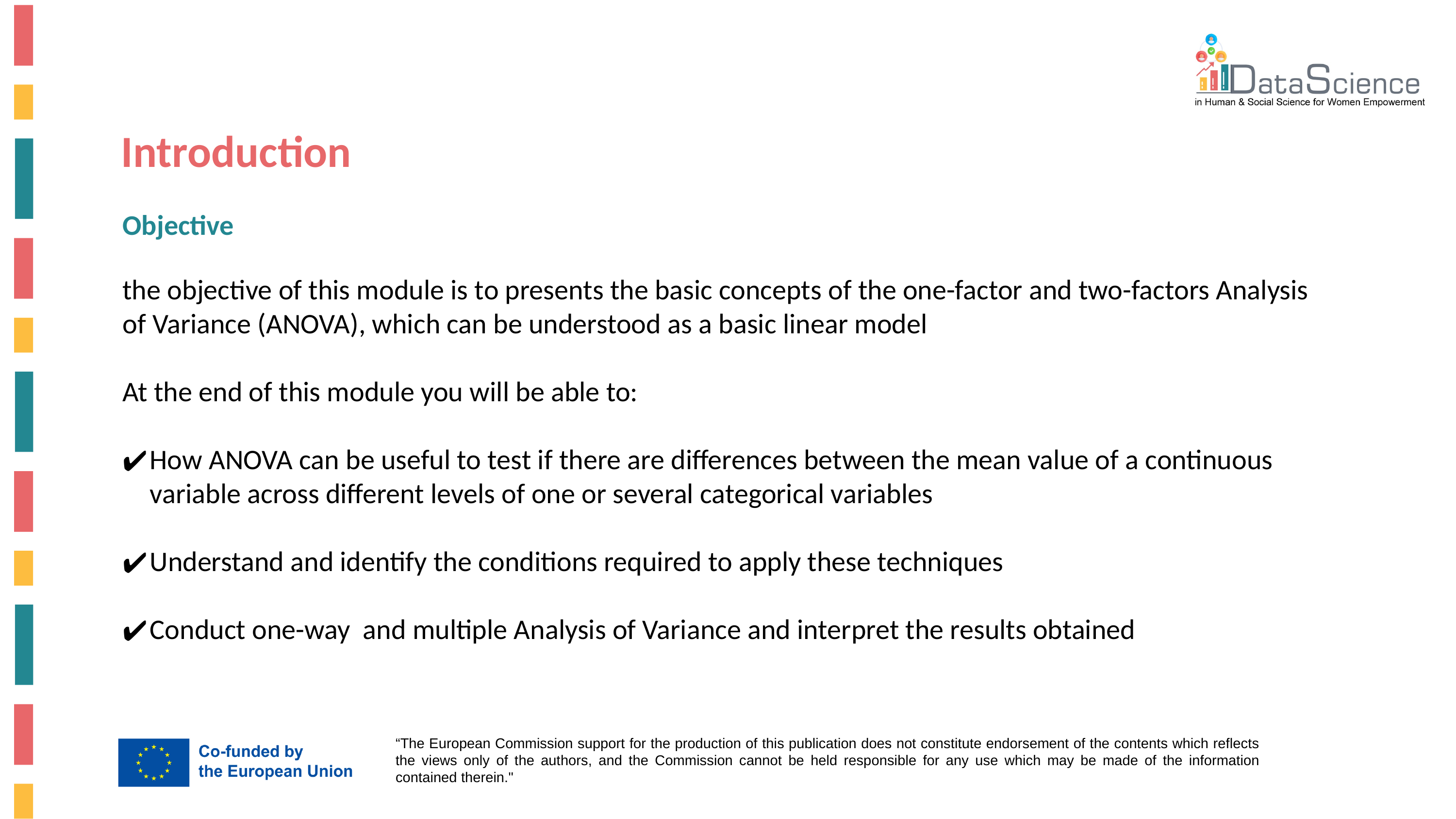

Introduction
Objective
the objective of this module is to presents the basic concepts of the one-factor and two-factors Analysis of Variance (ANOVA), which can be understood as a basic linear model
At the end of this module you will be able to:
How ANOVA can be useful to test if there are differences between the mean value of a continuous variable across different levels of one or several categorical variables

Understand and identify the conditions required to apply these techniques

Conduct one-way  and multiple Analysis of Variance and interpret the results obtained